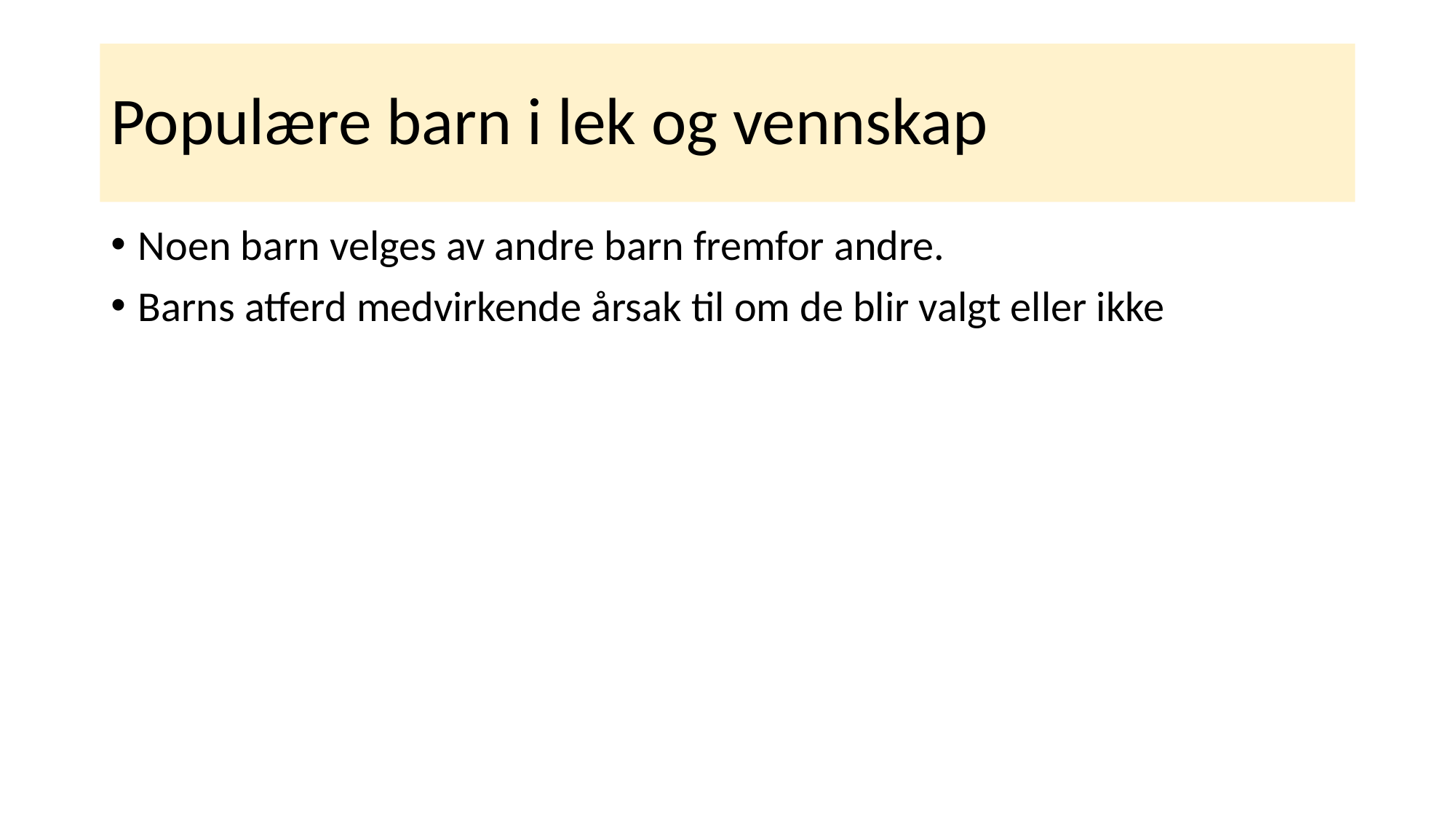

# Populære barn i lek og vennskap
Noen barn velges av andre barn fremfor andre.
Barns atferd medvirkende årsak til om de blir valgt eller ikke